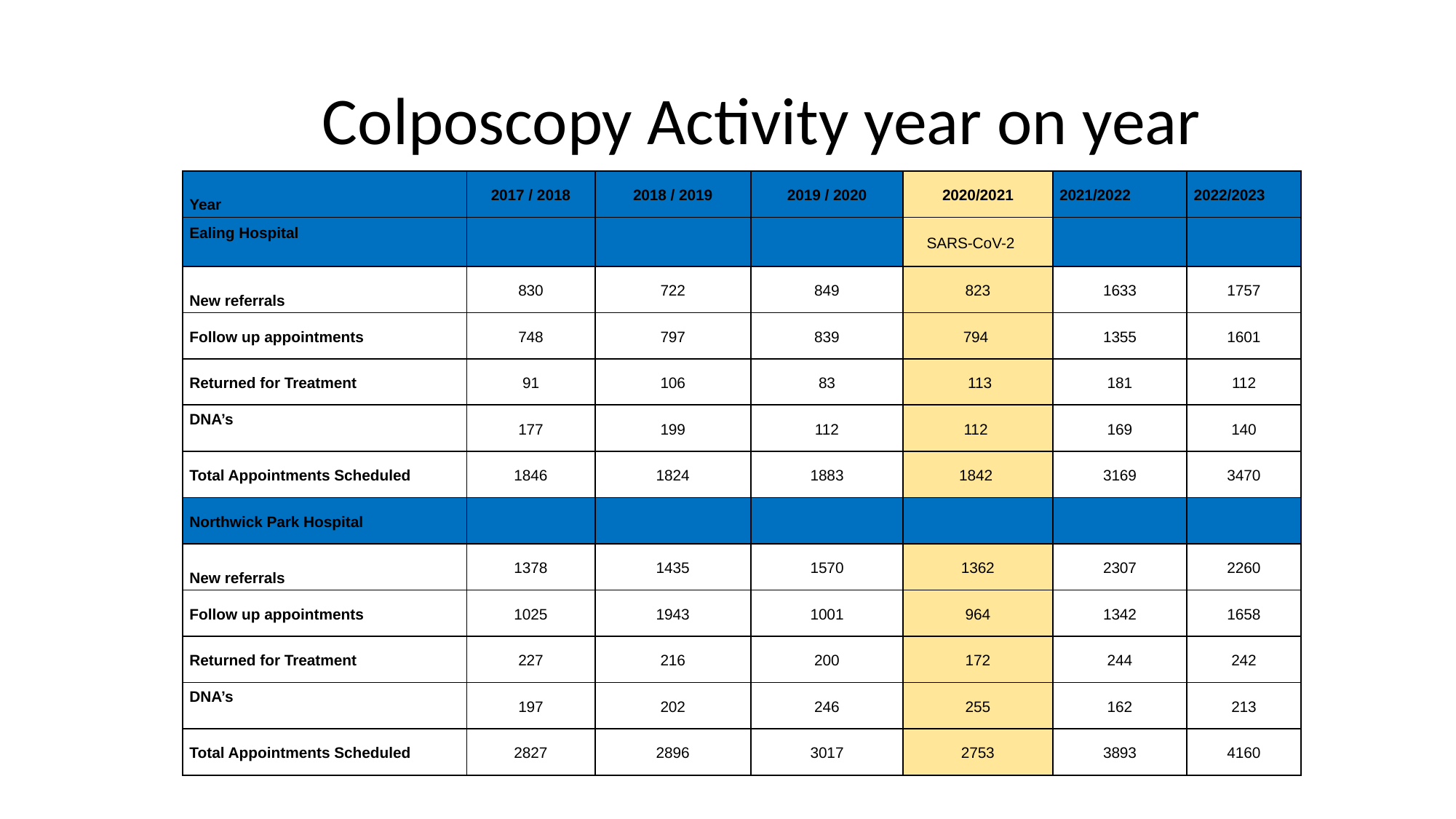

# Colposcopy Activity year on year
| Year | 2017 / 2018 | 2018 / 2019 | 2019 / 2020 | 2020/2021 | 2021/2022 | 2022/2023 |
| --- | --- | --- | --- | --- | --- | --- |
| Ealing Hospital |  |  |  | SARS-CoV-2 |  |  |
| New referrals | 830 | 722 | 849 | 823 | 1633 | 1757 |
| Follow up appointments | 748 | 797 | 839 | 794 | 1355 | 1601 |
| Returned for Treatment | 91 | 106 | 83 | 113 | 181 | 112 |
| DNA’s | 177 | 199 | 112 | 112 | 169 | 140 |
| Total Appointments Scheduled | 1846 | 1824 | 1883 | 1842 | 3169 | 3470 |
| Northwick Park Hospital |  |  |  |  |  |  |
| New referrals | 1378 | 1435 | 1570 | 1362 | 2307 | 2260 |
| Follow up appointments | 1025 | 1943 | 1001 | 964 | 1342 | 1658 |
| Returned for Treatment | 227 | 216 | 200 | 172 | 244 | 242 |
| DNA’s | 197 | 202 | 246 | 255 | 162 | 213 |
| Total Appointments Scheduled | 2827 | 2896 | 3017 | 2753 | 3893 | 4160 |